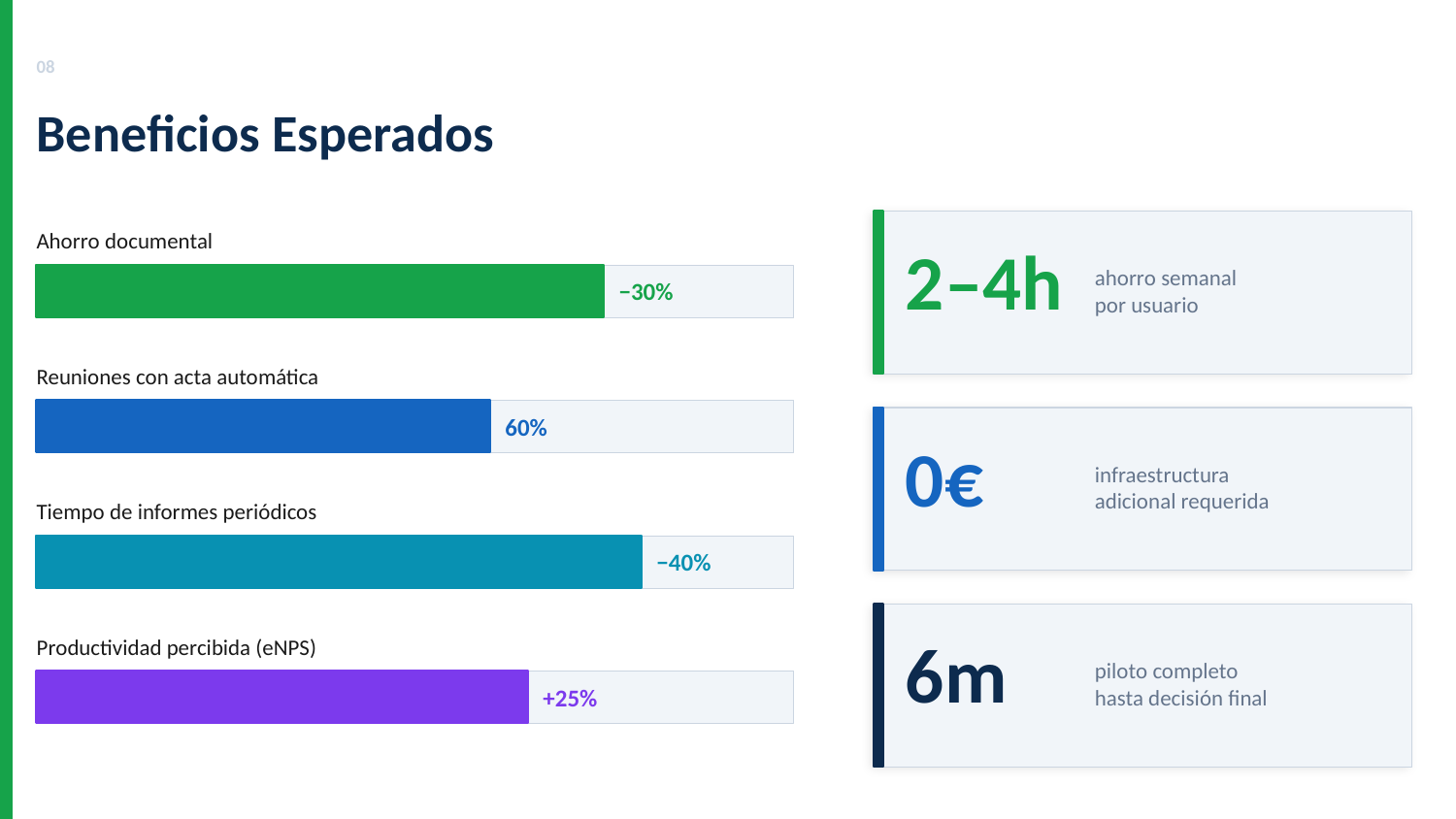

08
Beneficios Esperados

Ahorro documental
2–4h
ahorro semanal
por usuario

−30%
Reuniones con acta automática

60%

0€
infraestructura
adicional requerida
Tiempo de informes periódicos

−40%

6m
Productividad percibida (eNPS)
piloto completo
hasta decisión final

+25%